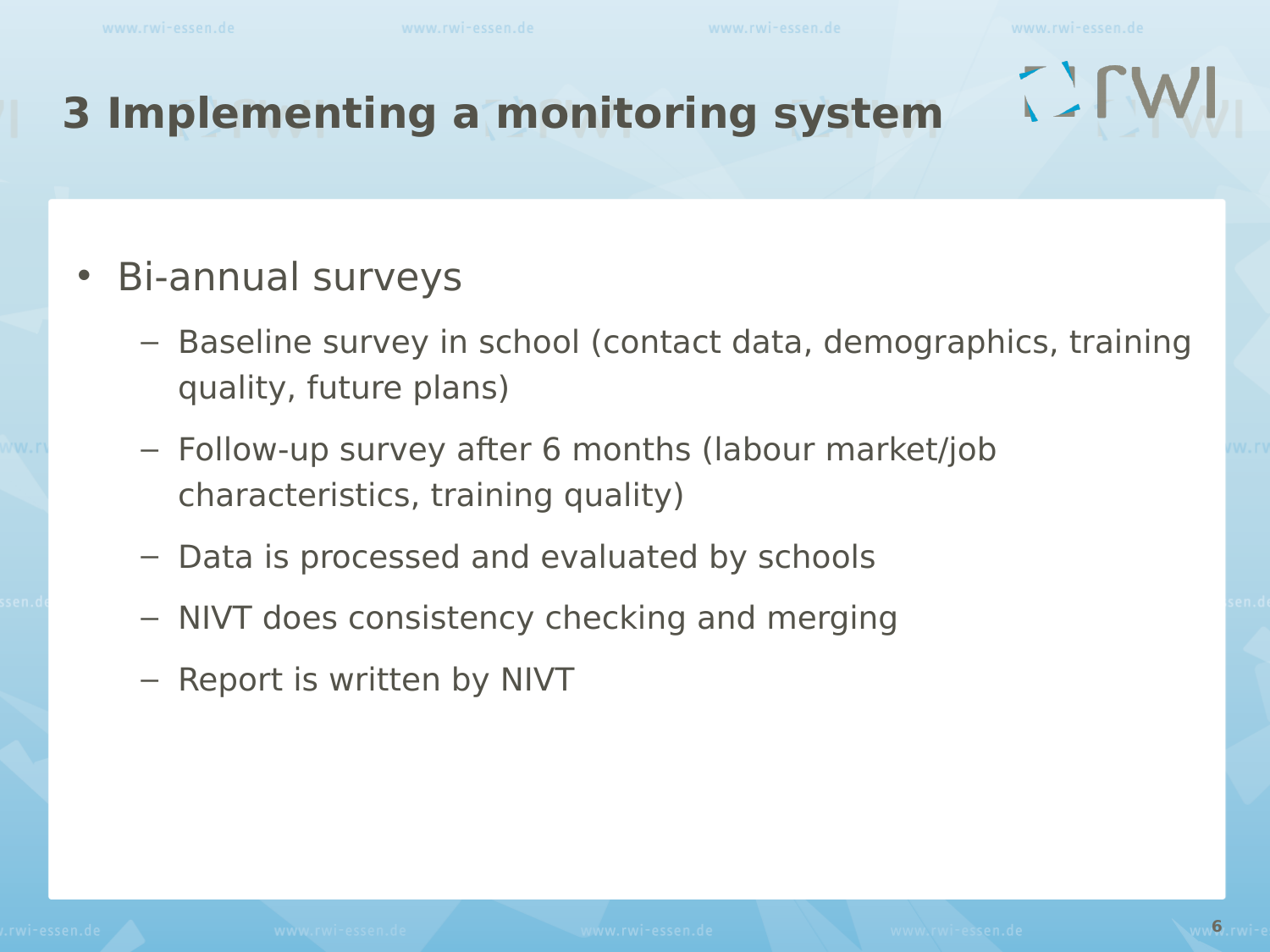

# 3 Implementing a monitoring system
Bi-annual surveys
Baseline survey in school (contact data, demographics, training quality, future plans)
Follow-up survey after 6 months (labour market/job characteristics, training quality)
Data is processed and evaluated by schools
NIVT does consistency checking and merging
Report is written by NIVT

6